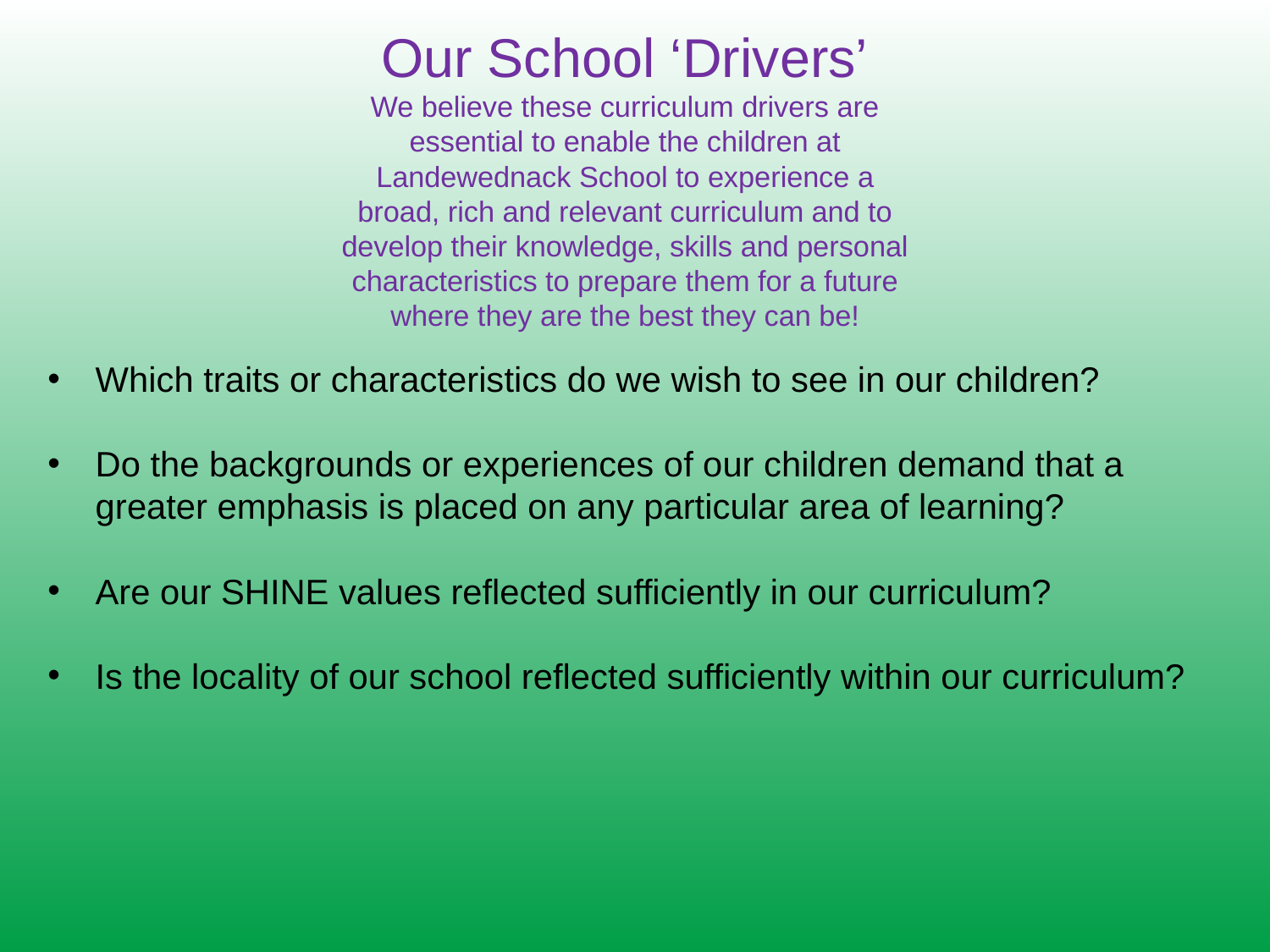

Our School ‘Drivers’
We believe these curriculum drivers are essential to enable the children at Landewednack School to experience a broad, rich and relevant curriculum and to develop their knowledge, skills and personal characteristics to prepare them for a future where they are the best they can be!
Which traits or characteristics do we wish to see in our children?

Do the backgrounds or experiences of our children demand that a greater emphasis is placed on any particular area of learning?

Are our SHINE values reflected sufficiently in our curriculum?

Is the locality of our school reflected sufficiently within our curriculum?